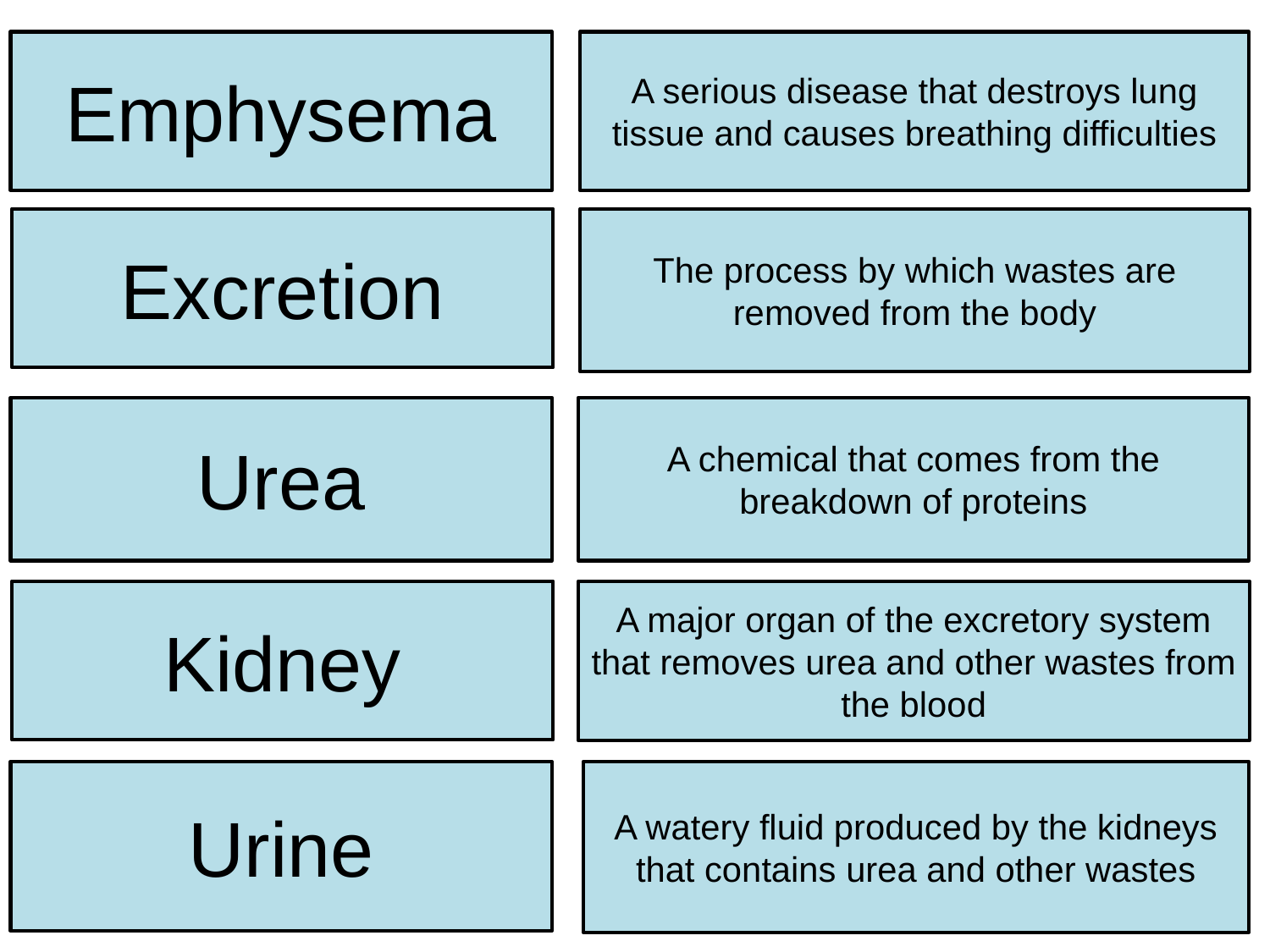

Emphysema
A serious disease that destroys lung tissue and causes breathing difficulties
Excretion
The process by which wastes are removed from the body
Urea
A chemical that comes from the breakdown of proteins
Kidney
A major organ of the excretory system that removes urea and other wastes from the blood
Urine
A watery fluid produced by the kidneys that contains urea and other wastes